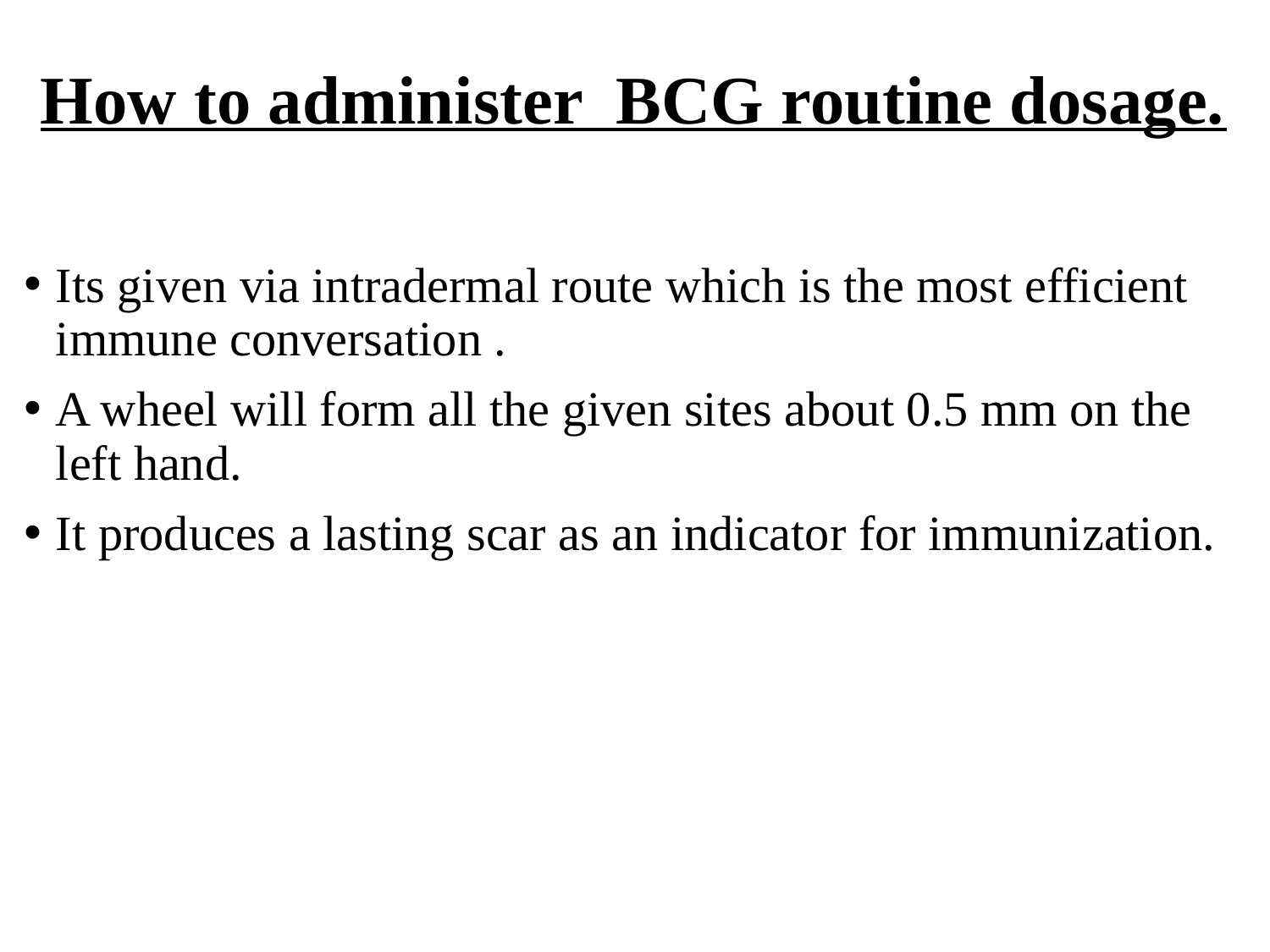

# How to administer  BCG routine dosage.
Its given via intradermal route which is the most efficient immune conversation .
A wheel will form all the given sites about 0.5 mm on the left hand.
It produces a lasting scar as an indicator for immunization.